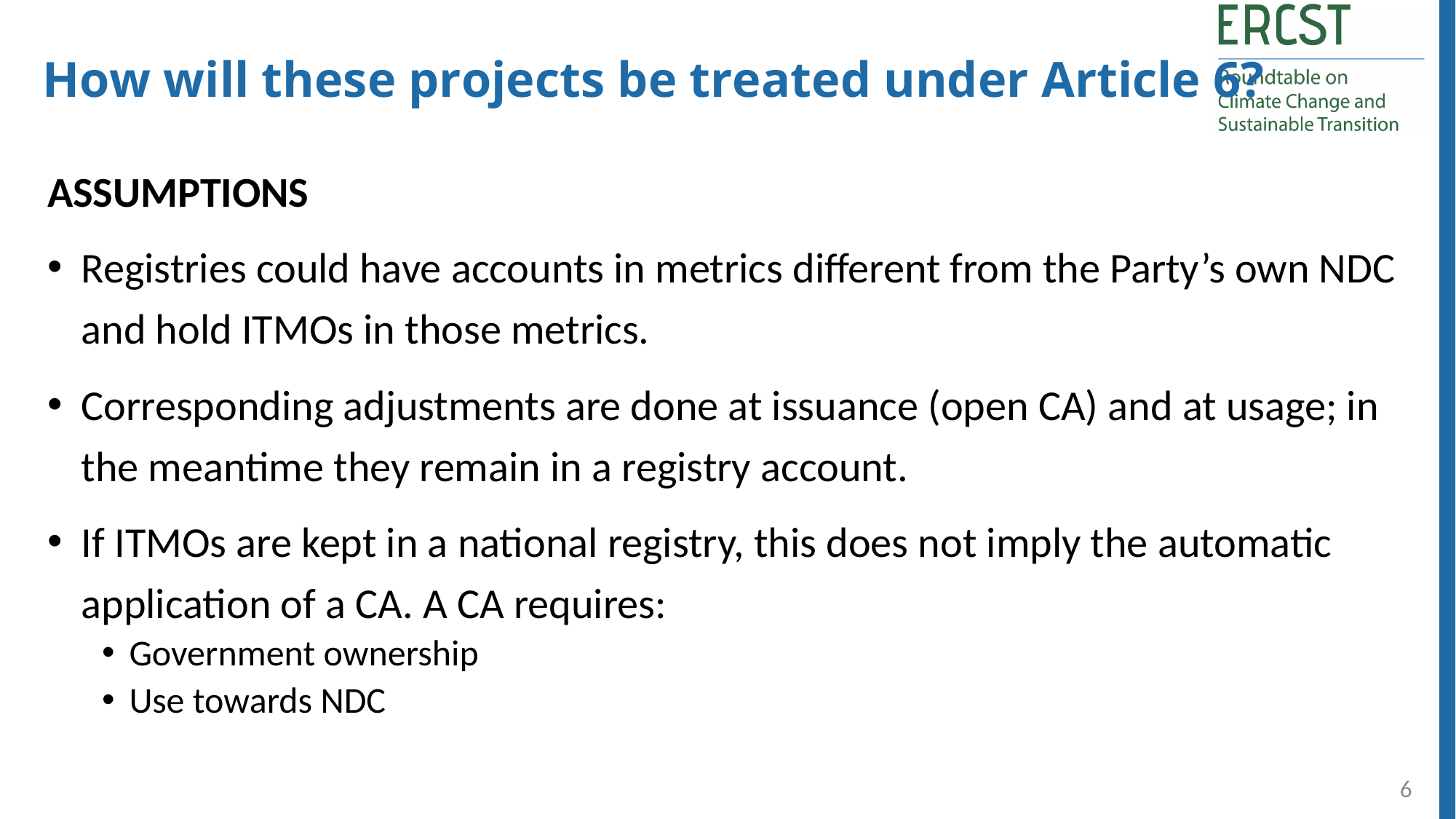

How will these projects be treated under Article 6?
ASSUMPTIONS
Registries could have accounts in metrics different from the Party’s own NDC and hold ITMOs in those metrics.
Corresponding adjustments are done at issuance (open CA) and at usage; in the meantime they remain in a registry account.
If ITMOs are kept in a national registry, this does not imply the automatic application of a CA. A CA requires:
Government ownership
Use towards NDC

6